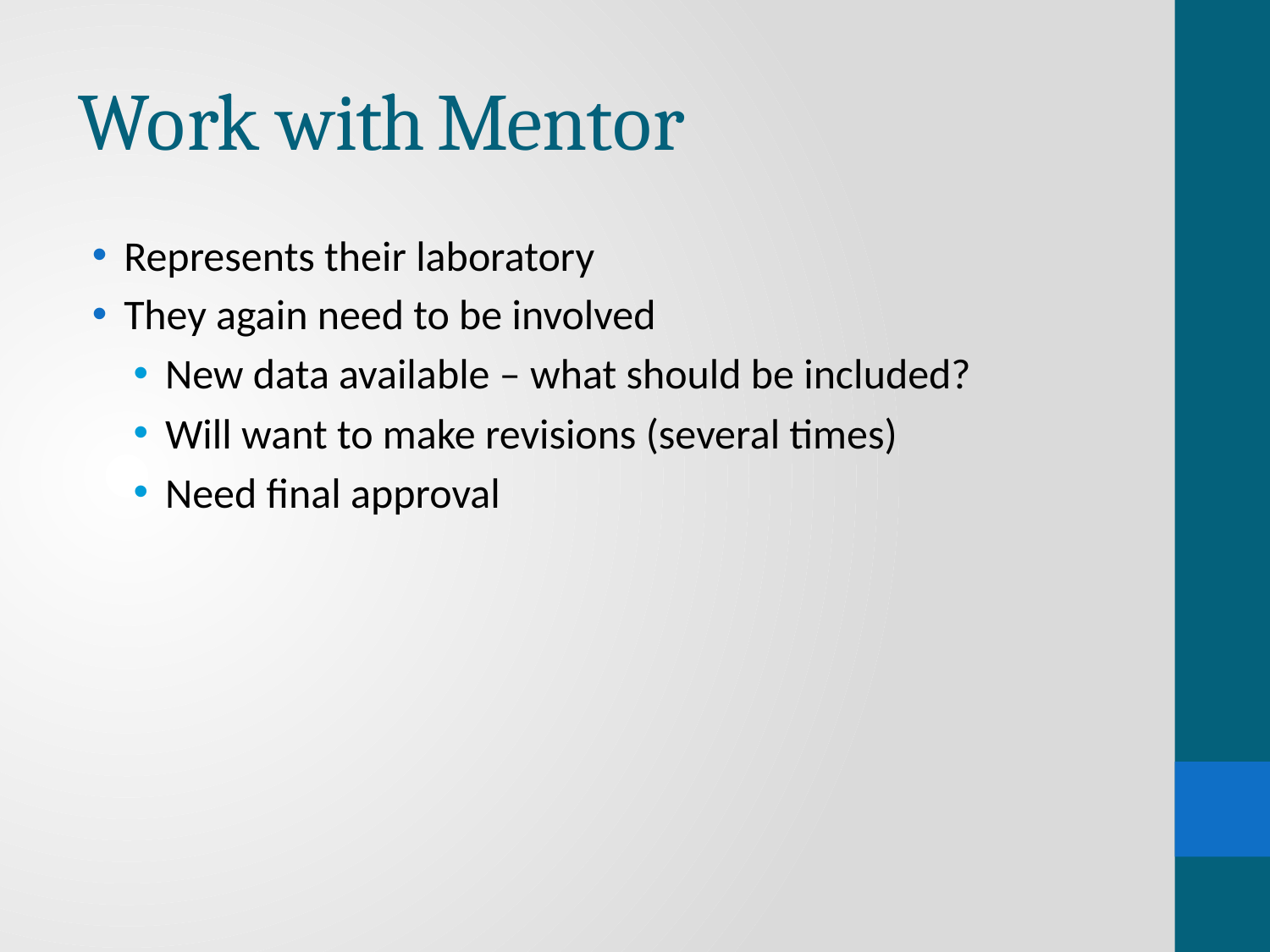

# Work with Mentor
Represents their laboratory
They again need to be involved
New data available – what should be included?
Will want to make revisions (several times)
Need final approval